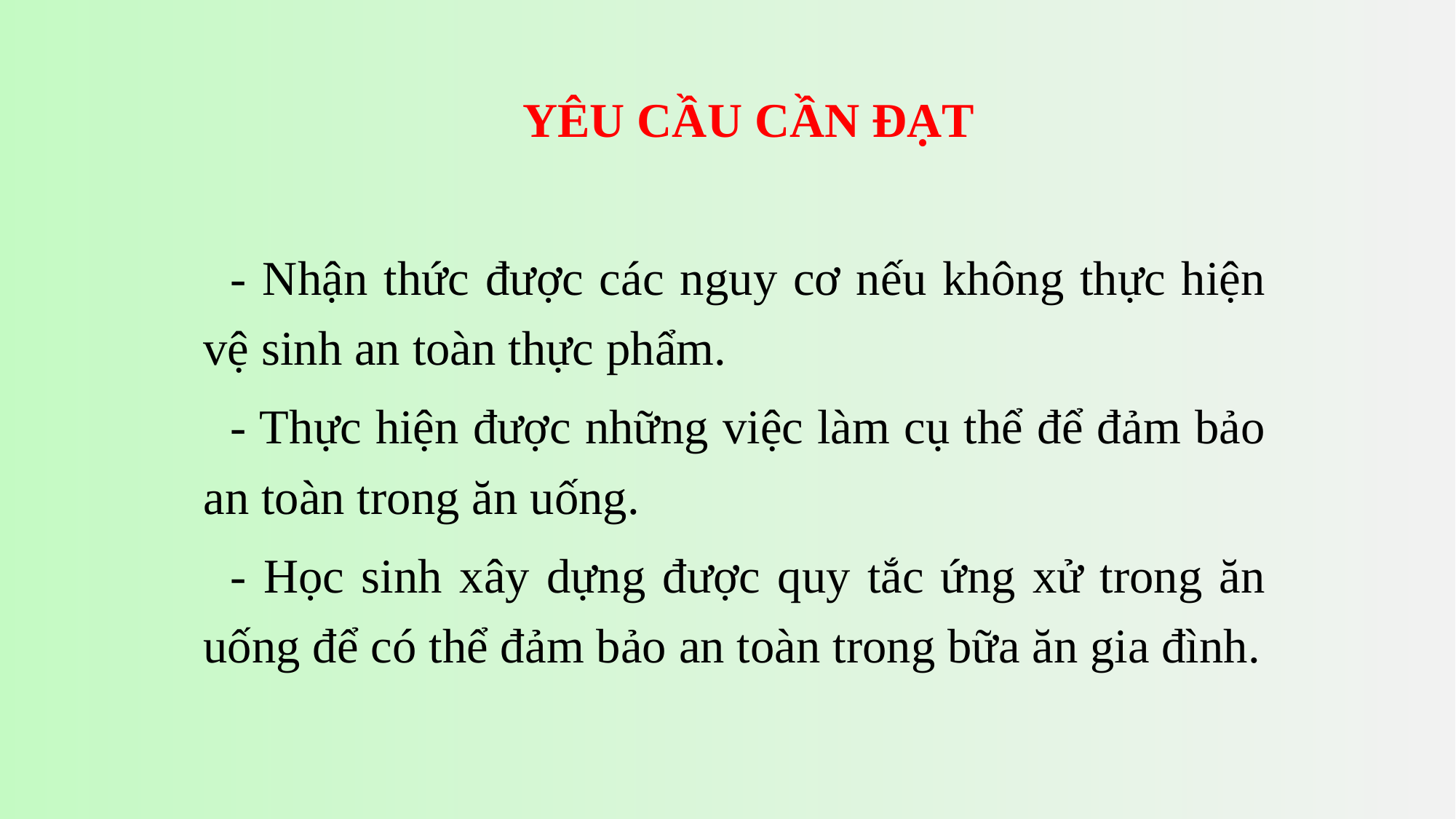

YÊU CẦU CẦN ĐẠT

- Nhận thức được các nguy cơ nếu không thực hiện vệ sinh an toàn thực phẩm.
- Thực hiện được những việc làm cụ thể để đảm bảo an toàn trong ăn uống.
- Học sinh xây dựng được quy tắc ứng xử trong ăn uống để có thể đảm bảo an toàn trong bữa ăn gia đình.